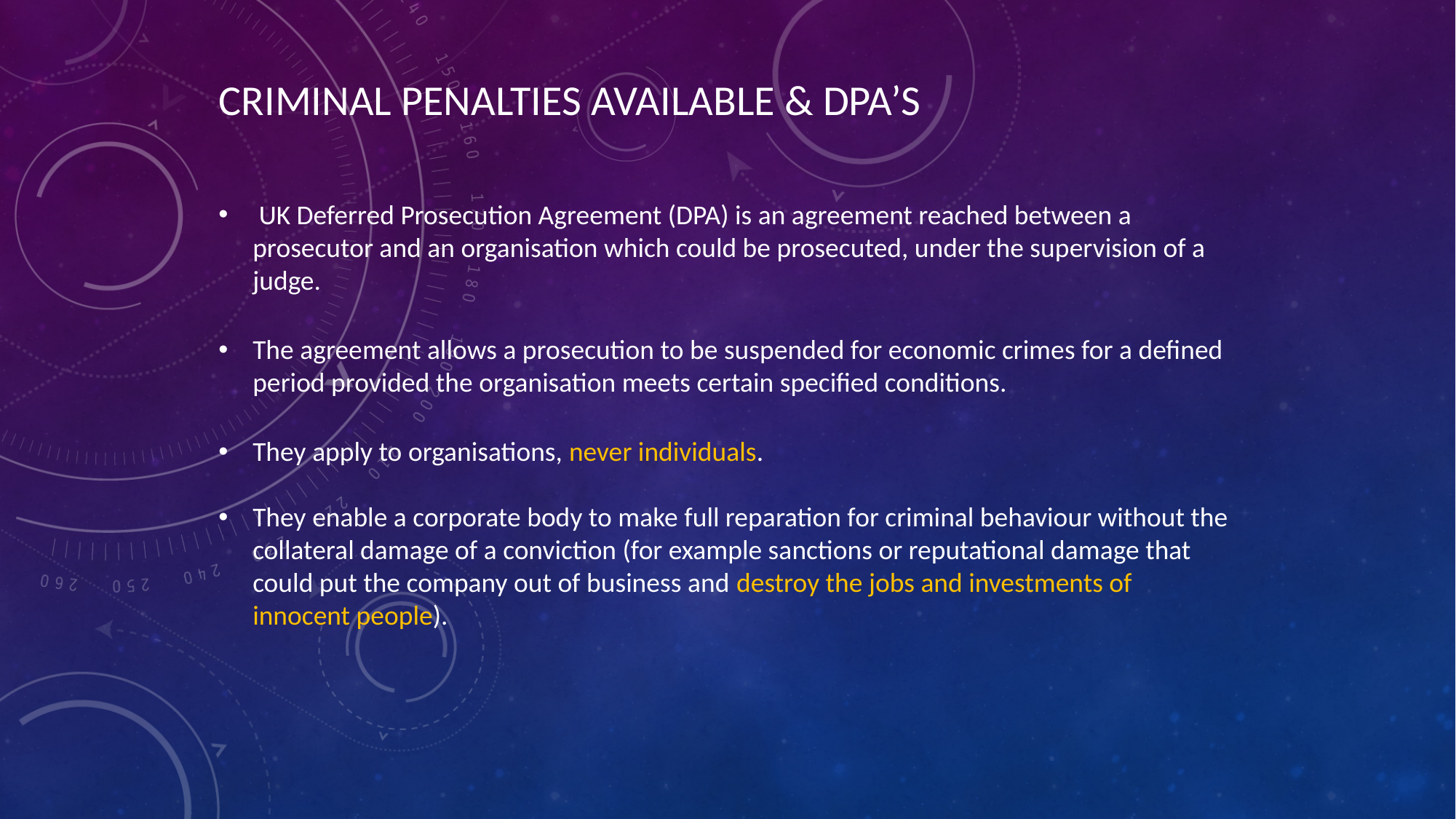

Criminal Penalties available & DPA’s
 UK Deferred Prosecution Agreement (DPA) is an agreement reached between a prosecutor and an organisation which could be prosecuted, under the supervision of a judge.

The agreement allows a prosecution to be suspended for economic crimes for a defined period provided the organisation meets certain specified conditions.

They apply to organisations, never individuals.

They enable a corporate body to make full reparation for criminal behaviour without the collateral damage of a conviction (for example sanctions or reputational damage that could put the company out of business and destroy the jobs and investments of innocent people).